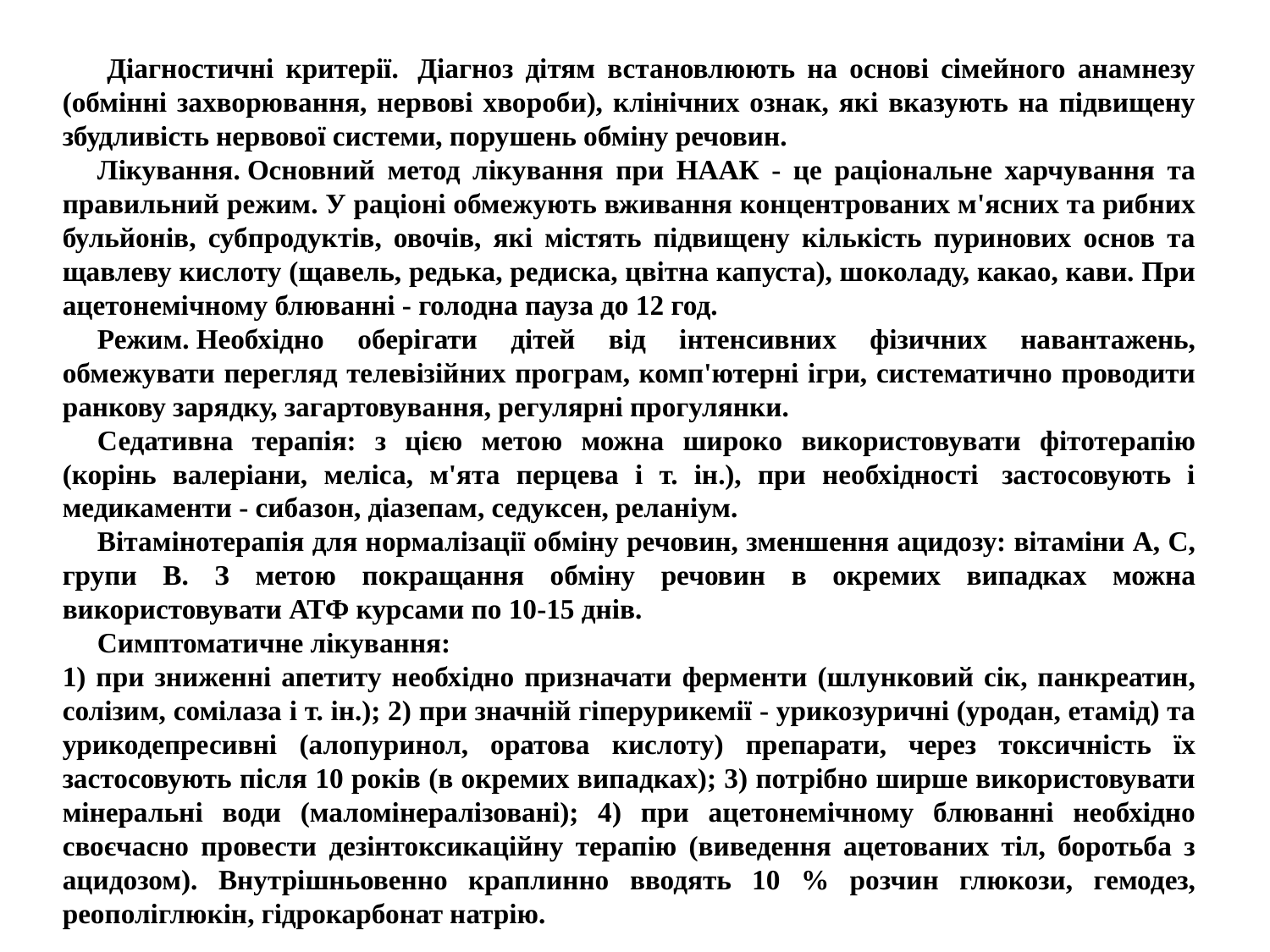

Дiагностичнi критерiї.  Дiагноз дiтям встановлюють на основi сiмейного анамнезу (обмiннi захворювання, нервовi хвороби), клiнiчних ознак, якi вказують на пiдвищену збудливiсть нервової системи, порушень обмiну речовин.
     Лiкування. Основний метод лiкування при НААК - це рацiональне харчування та правильний режим. У рацiонi обмежують вживання концентрованих м'ясних та рибних бульйонiв, субпродуктiв, овочiв, якi мiстять пiдвищену кiлькiсть пуринових основ та щавлеву кислоту (щавель, редька, редиска, цвiтна капуста), шоколаду, какао, кави. При ацетонемiчному блюваннi - голодна пауза до 12 год.
     Режим. Необхiдно оберiгати дiтей вiд iнтенсивних фiзичних навантажень, обмежувати перегляд телевiзiйних програм, комп'ютернi iгри, систематично проводити ранкову зарядку, загартовування, регулярнi прогулянки.
     Седативна терапiя: з цiєю метою можна широко використовувати фiтотерапiю (корiнь валерiани, мелiса, м'ята перцева i т. iн.), при необхiдностi  застосовують i медикаменти - сибазон, дiазепам, седуксен, реланiум.
     Вiтамiнотерапiя для нормалiзацiї обмiну речовин, зменшення ацидозу: вiтамiни А, С, групи В. З метою покращання обмiну речовин в окремих випадках можна використовувати АТФ курсами по 10-15 днiв.
     Симптоматичне лiкування:
1) при зниженнi апетиту необхiдно призначати ферменти (шлунковий сiк, панкреатин, солiзим, сомiлаза i т. iн.); 2) при значнiй гiперурикемiї - урикозуричнi (уродан, етамiд) та урикодепресивнi (алопуринол, оратова кислоту) препарати, через токсичнiсть їх застосовують пiсля 10 рокiв (в окремих випадках); 3) потрiбно ширше використовувати мiнеральнi води (маломiнералiзованi); 4) при ацетонемiчному блюваннi необхiдно своєчасно провести дезiнтоксикацiйну терапiю (виведення ацетованих тiл, боротьба з ацидозом). Внутрiшньовенно краплинно вводять 10 % розчин глюкози, гемодез, реополiглюкiн, гiдрокарбонат натрiю.